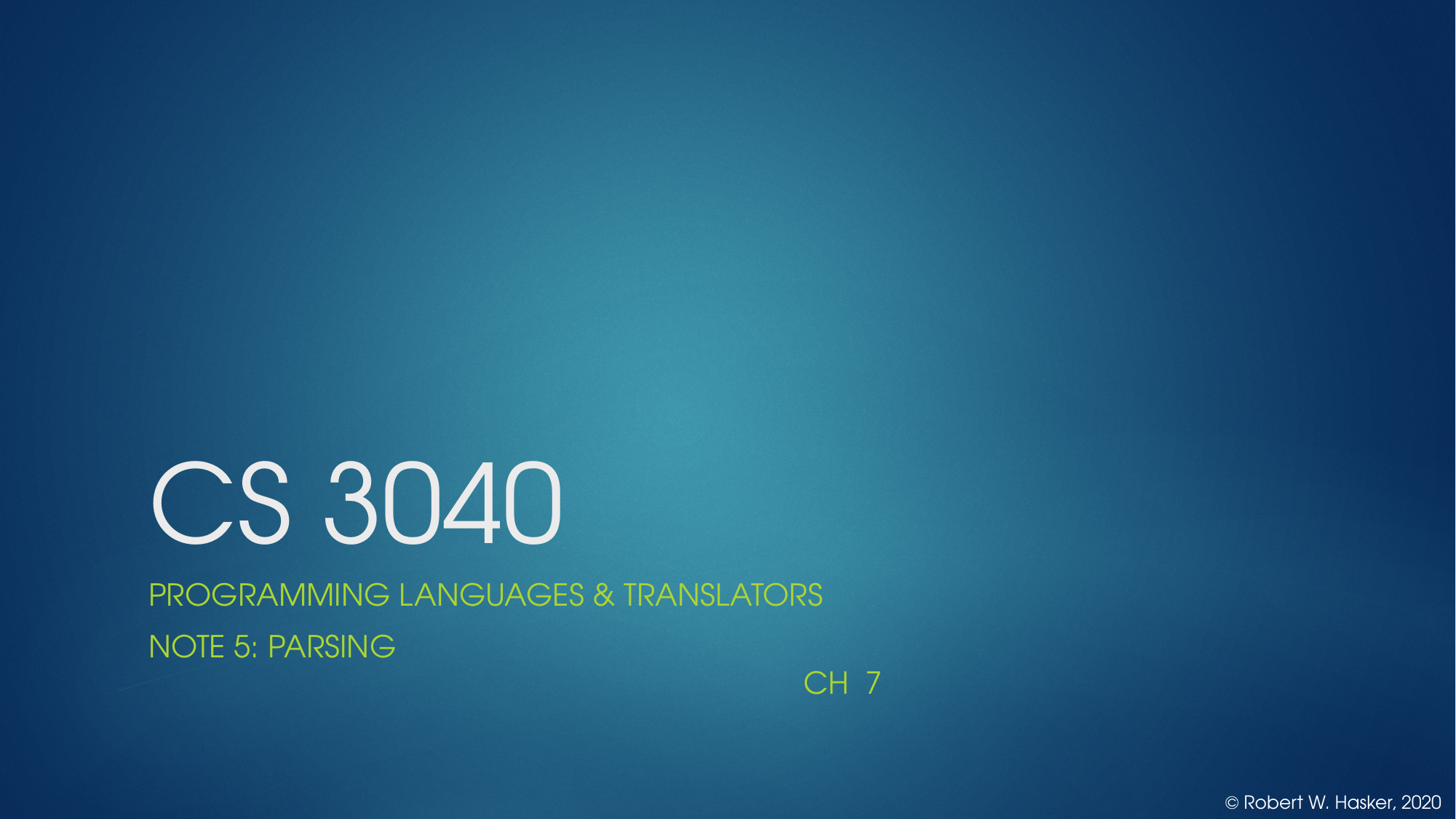

# CS 3040
Programming Languages & Translators
Note 5: parsing													Ch  7
© Robert W. Hasker, 2020